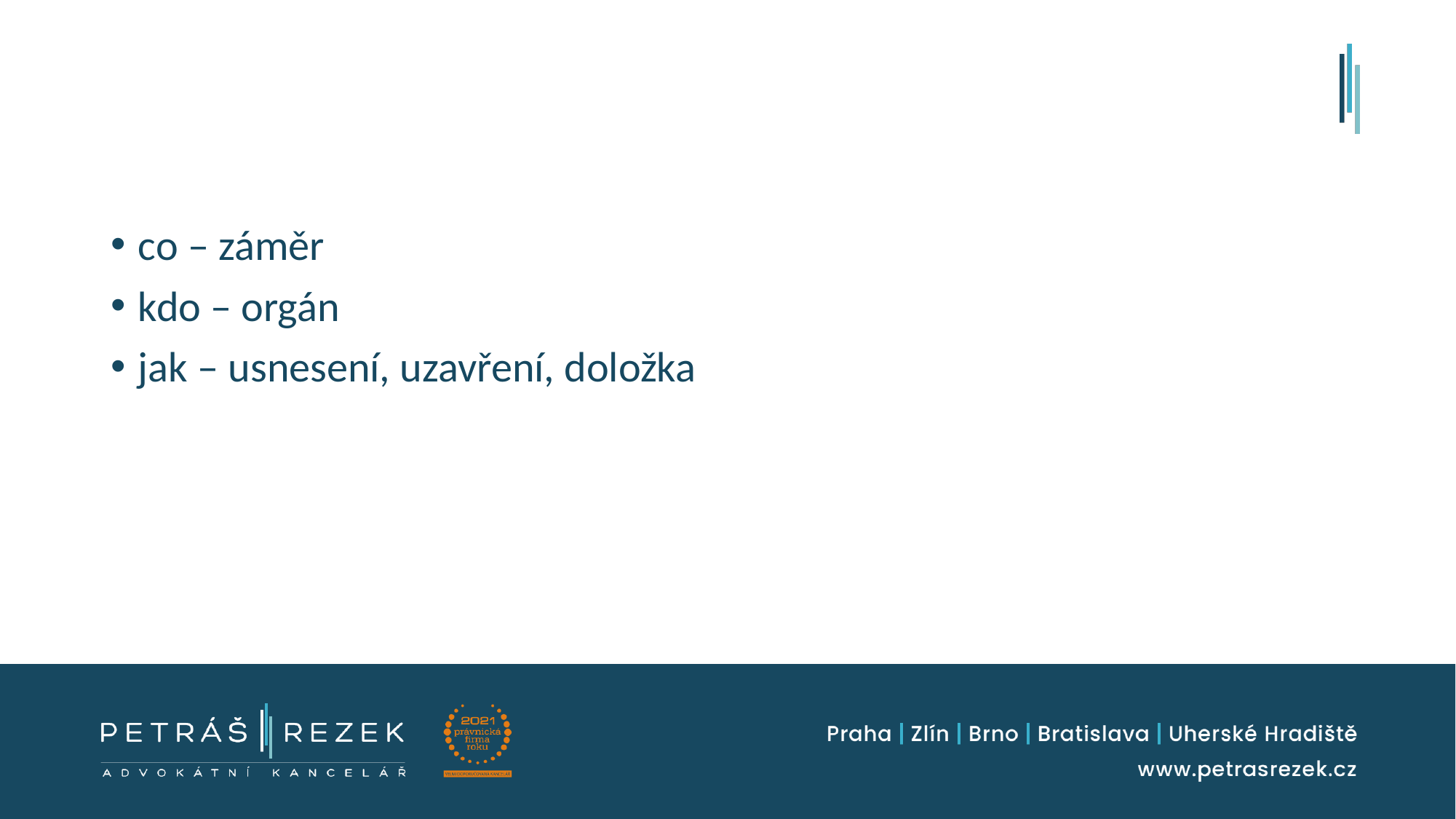

co – záměr
kdo – orgán
jak – usnesení, uzavření, doložka